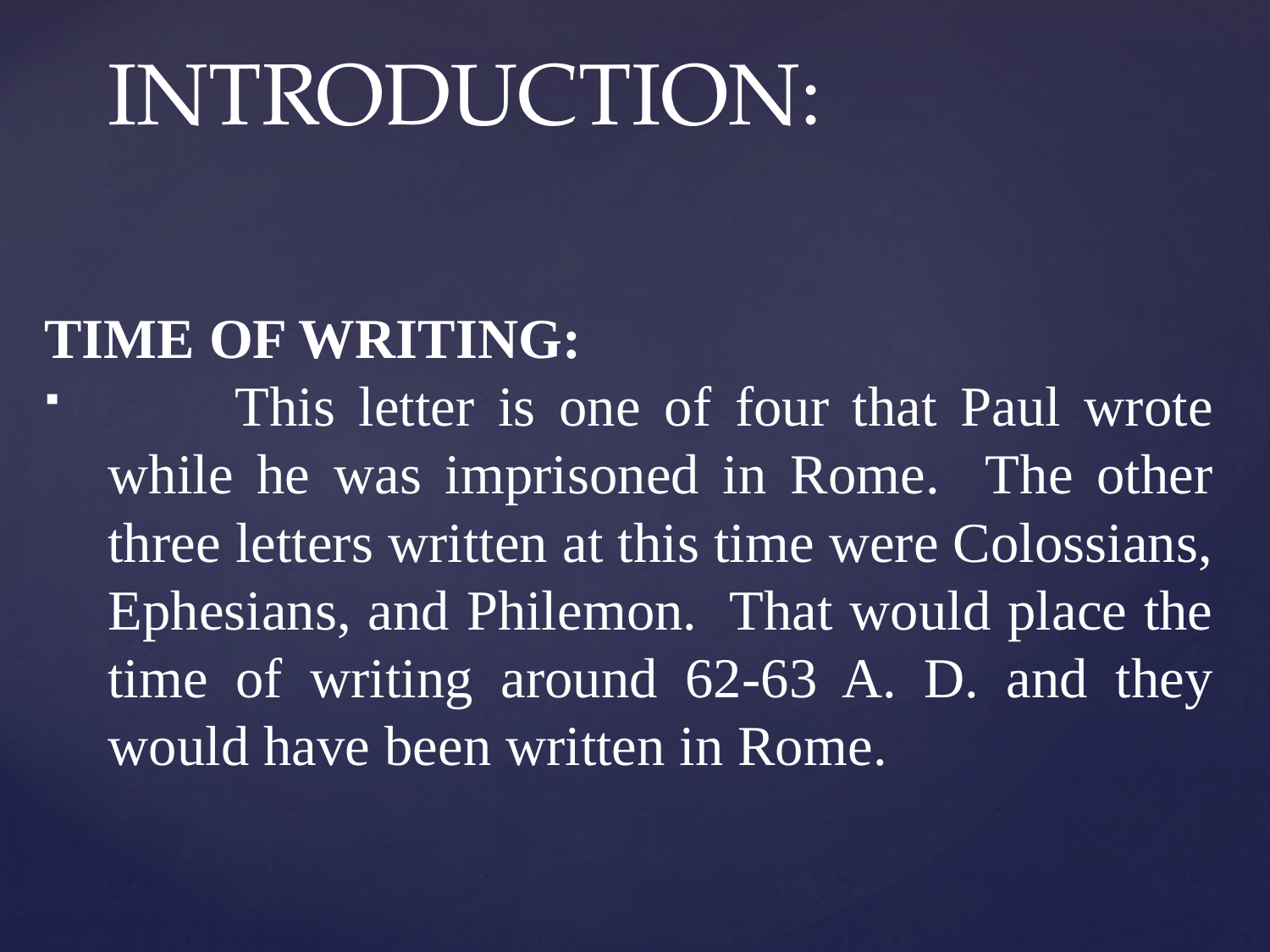

# INTRODUCTION:
TIME OF WRITING:
	This letter is one of four that Paul wrote while he was imprisoned in Rome.  The other three letters written at this time were Colossians, Ephesians, and Philemon.  That would place the time of writing around 62-63 A. D. and they would have been written in Rome.